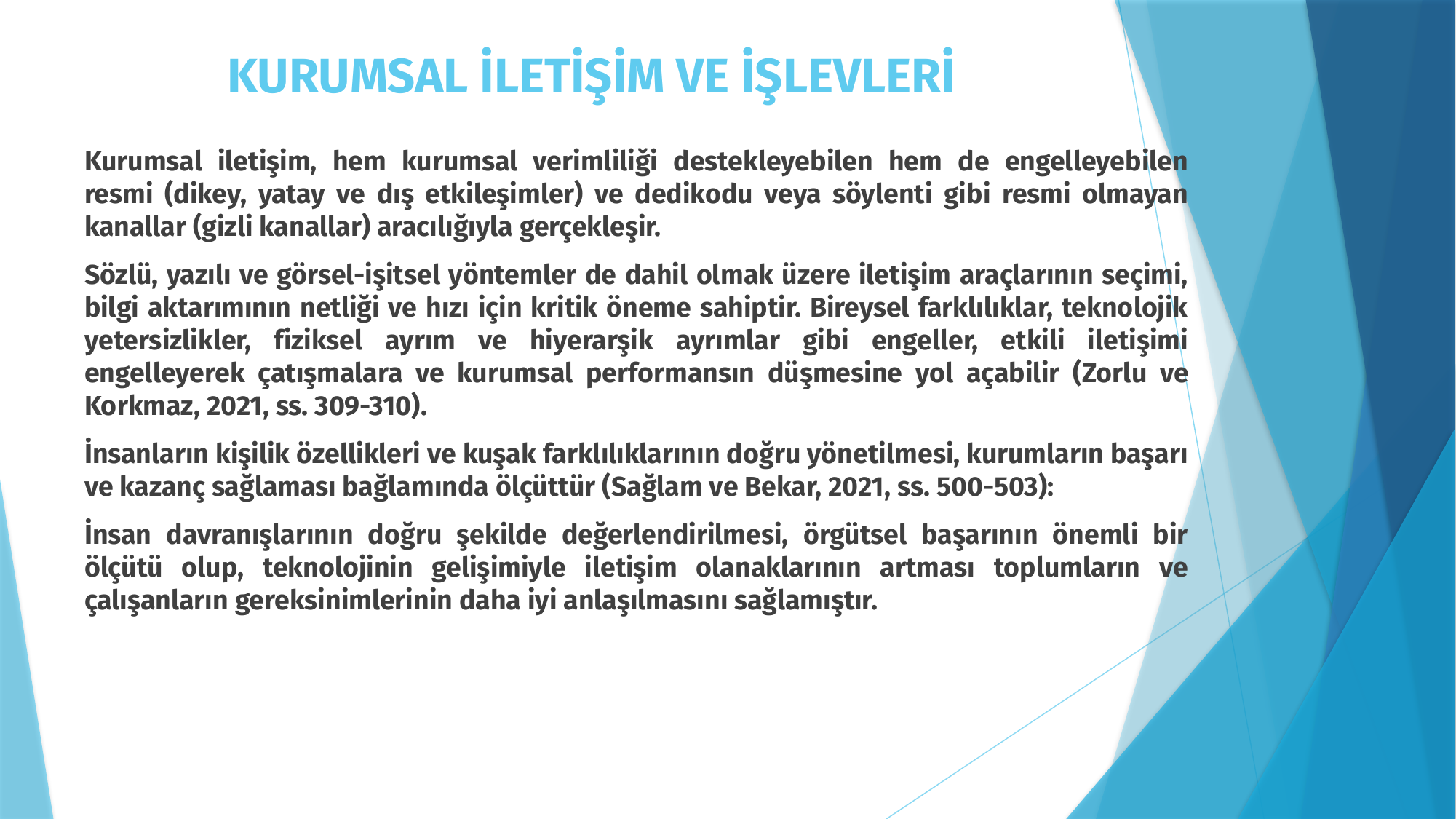

# KURUMSAL İLETİŞİM VE İŞLEVLERİ
Kurumsal iletişim, hem kurumsal verimliliği destekleyebilen hem de engelleyebilen resmi (dikey, yatay ve dış etkileşimler) ve dedikodu veya söylenti gibi resmi olmayan kanallar (gizli kanallar) aracılığıyla gerçekleşir.
Sözlü, yazılı ve görsel-işitsel yöntemler de dahil olmak üzere iletişim araçlarının seçimi, bilgi aktarımının netliği ve hızı için kritik öneme sahiptir. Bireysel farklılıklar, teknolojik yetersizlikler, fiziksel ayrım ve hiyerarşik ayrımlar gibi engeller, etkili iletişimi engelleyerek çatışmalara ve kurumsal performansın düşmesine yol açabilir (Zorlu ve Korkmaz, 2021, ss. 309-310).
İnsanların kişilik özellikleri ve kuşak farklılıklarının doğru yönetilmesi, kurumların başarı ve kazanç sağlaması bağlamında ölçüttür (Sağlam ve Bekar, 2021, ss. 500-503):
İnsan davranışlarının doğru şekilde değerlendirilmesi, örgütsel başarının önemli bir ölçütü olup, teknolojinin gelişimiyle iletişim olanaklarının artması toplumların ve çalışanların gereksinimlerinin daha iyi anlaşılmasını sağlamıştır.